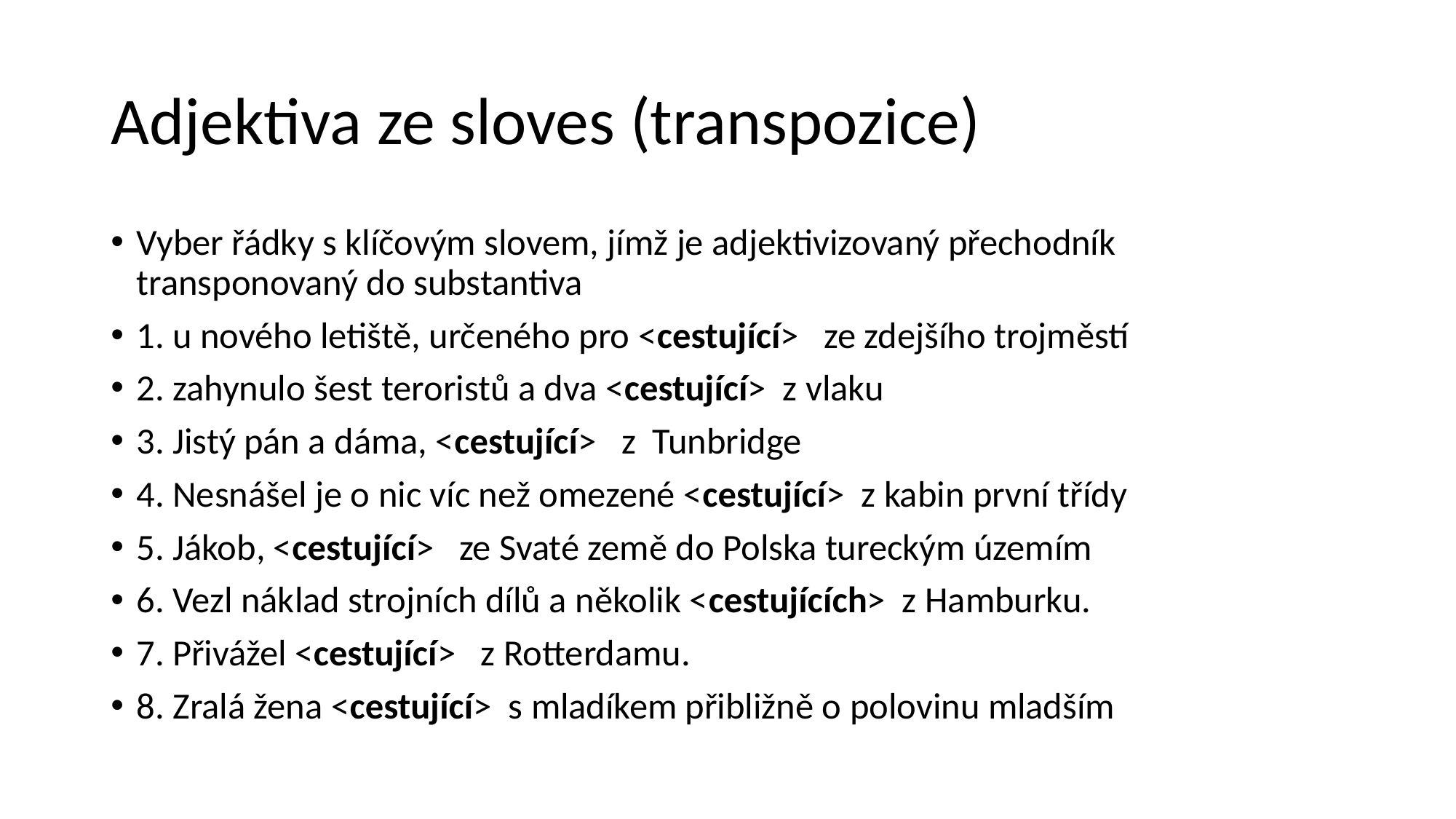

# Adjektiva ze sloves (transpozice)
Vyber řádky s klíčovým slovem, jímž je adjektivizovaný přechodník transponovaný do substantiva
1. u nového letiště, určeného pro <cestující>   ze zdejšího trojměstí
2. zahynulo šest teroristů a dva <cestující>  z vlaku
3. Jistý pán a dáma, <cestující>   z  Tunbridge
4. Nesnášel je o nic víc než omezené <cestující>  z kabin první třídy
5. Jákob, <cestující>   ze Svaté země do Polska tureckým územím
6. Vezl náklad strojních dílů a několik <cestujících>  z Hamburku.
7. Přivážel <cestující>   z Rotterdamu.
8. Zralá žena <cestující>  s mladíkem přibližně o polovinu mladším